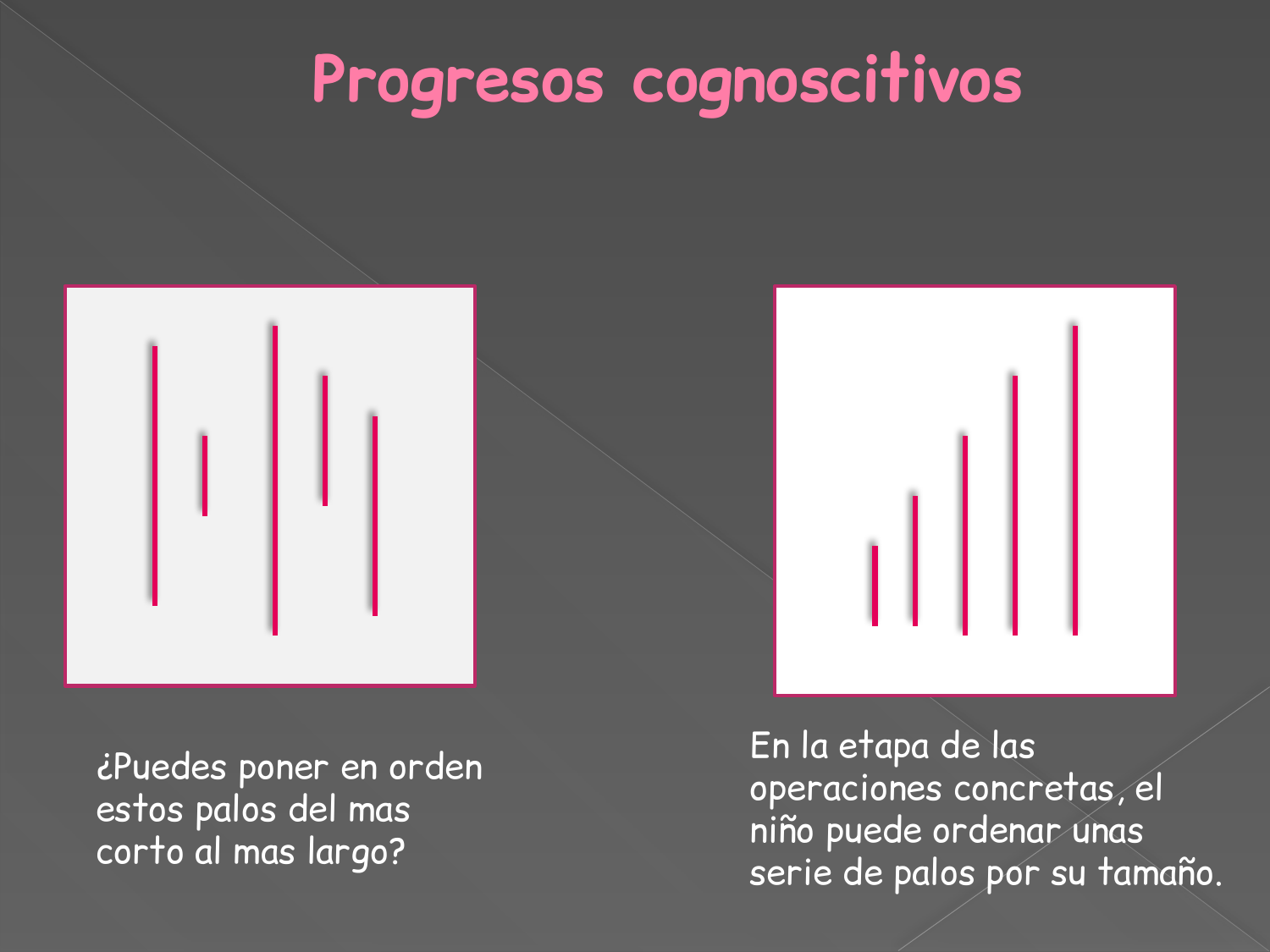

# Progresos cognoscitivos

	En la etapa de las operaciones concretas, el niño puede ordenar unas serie de palos por su tamaño.
	¿Puedes poner en orden estos palos del mas corto al mas largo?